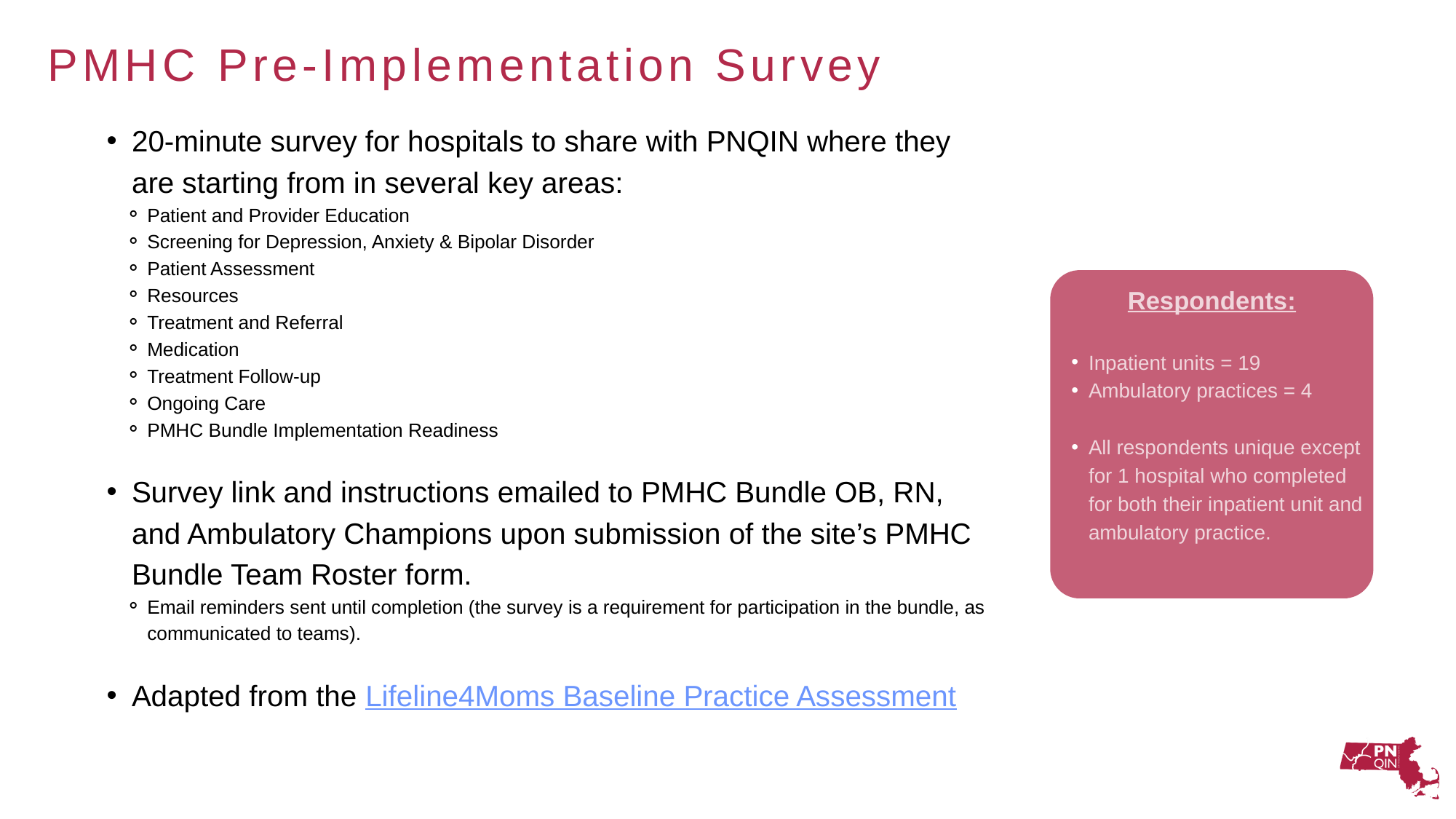

PMHC Pre-Implementation Survey
20-minute survey for hospitals to share with PNQIN where they are starting from in several key areas:
Patient and Provider Education
Screening for Depression, Anxiety & Bipolar Disorder
Patient Assessment
Resources
Treatment and Referral
Medication
Treatment Follow-up
Ongoing Care
PMHC Bundle Implementation Readiness

Survey link and instructions emailed to PMHC Bundle OB, RN, and Ambulatory Champions upon submission of the site’s PMHC Bundle Team Roster form.
Email reminders sent until completion (the survey is a requirement for participation in the bundle, as communicated to teams).

Adapted from the Lifeline4Moms Baseline Practice Assessment

Respondents:

Inpatient units = 19
Ambulatory practices = 4

All respondents unique except for 1 hospital who completed for both their inpatient unit and ambulatory practice.